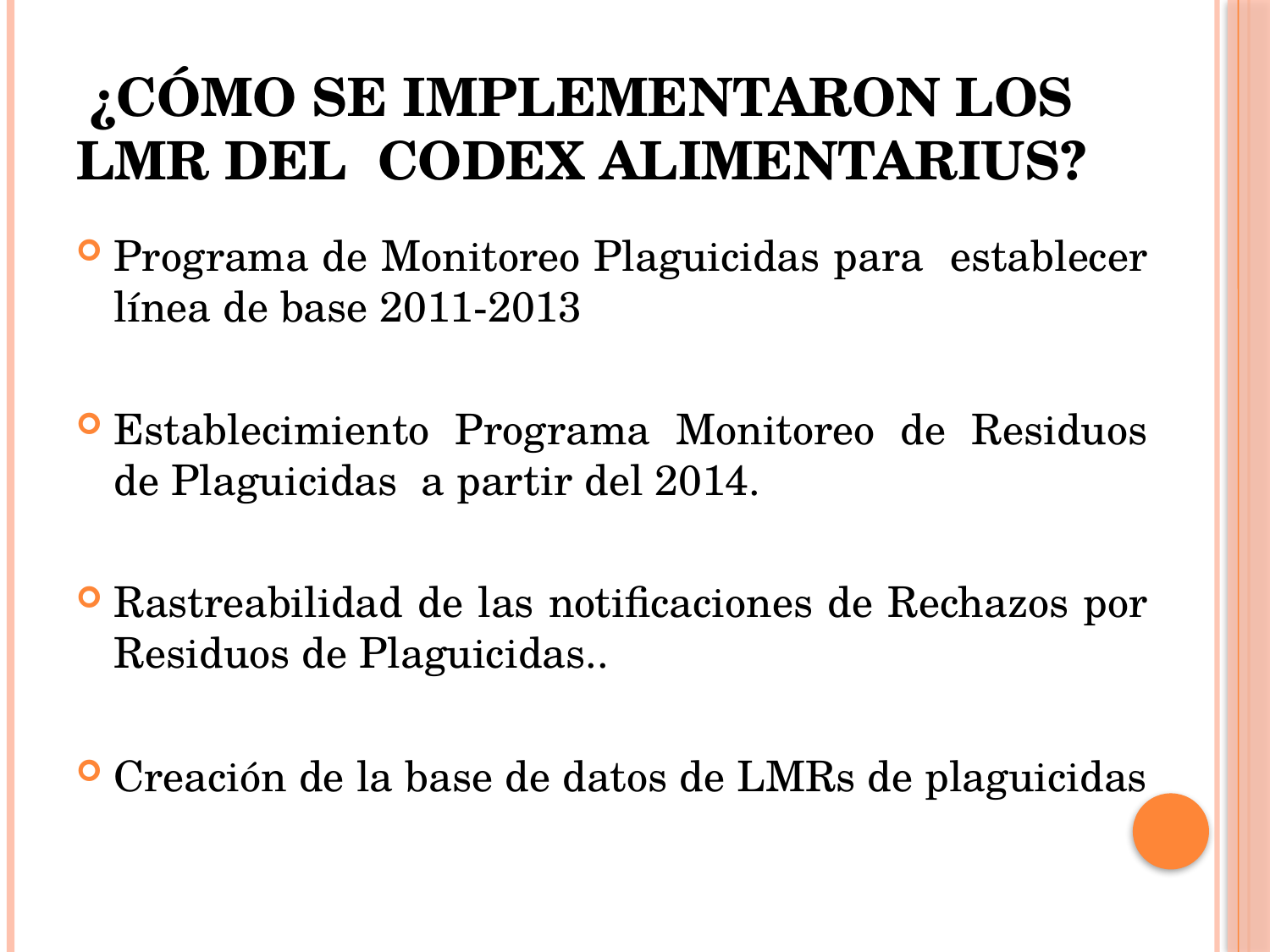

# ¿Cómo se implementaron los LMR del  Codex Alimentarius?
Programa de Monitoreo Plaguicidas para  establecer línea de base 2011-2013

Establecimiento Programa Monitoreo de Residuos de Plaguicidas  a partir del 2014.

Rastreabilidad de las notificaciones de Rechazos por Residuos de Plaguicidas..

Creación de la base de datos de LMRs de plaguicidas